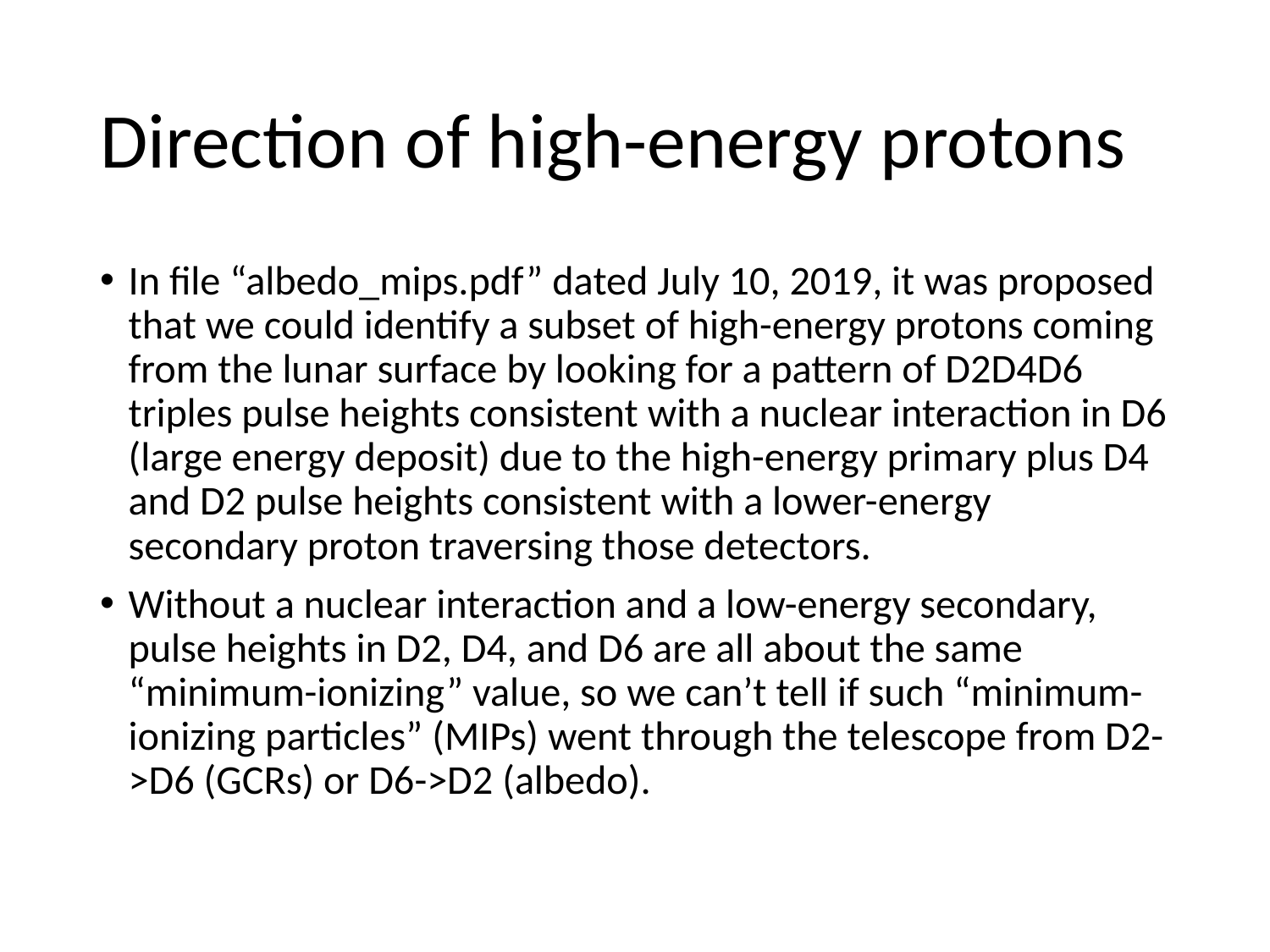

# Direction of high-energy protons
In file “albedo_mips.pdf” dated July 10, 2019, it was proposed that we could identify a subset of high-energy protons coming from the lunar surface by looking for a pattern of D2D4D6 triples pulse heights consistent with a nuclear interaction in D6 (large energy deposit) due to the high-energy primary plus D4 and D2 pulse heights consistent with a lower-energy secondary proton traversing those detectors.
Without a nuclear interaction and a low-energy secondary, pulse heights in D2, D4, and D6 are all about the same “minimum-ionizing” value, so we can’t tell if such “minimum-ionizing particles” (MIPs) went through the telescope from D2->D6 (GCRs) or D6->D2 (albedo).